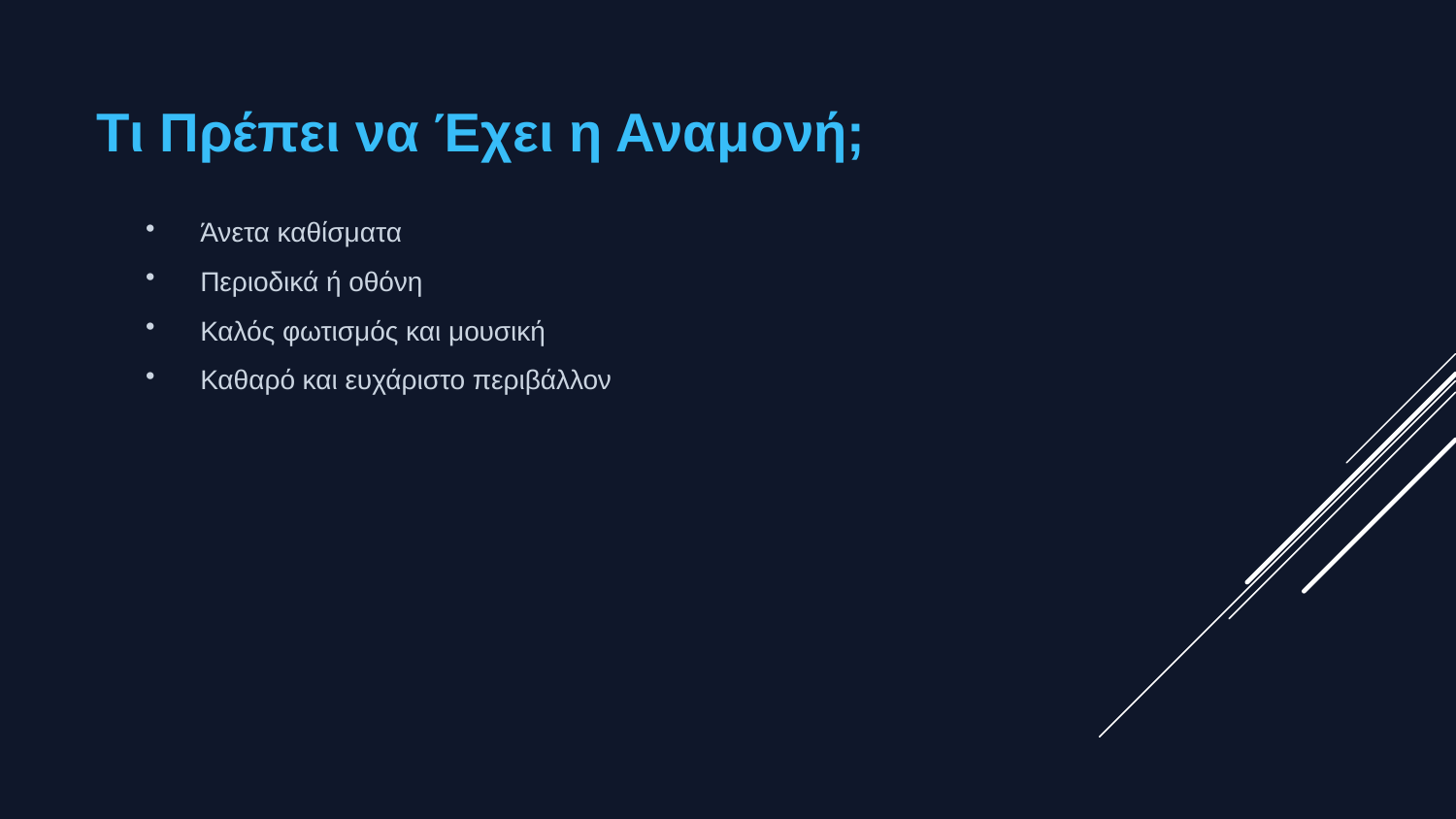

Τι Πρέπει να Έχει η Αναμονή;
Άνετα καθίσματα
Περιοδικά ή οθόνη
Καλός φωτισμός και μουσική
Καθαρό και ευχάριστο περιβάλλον